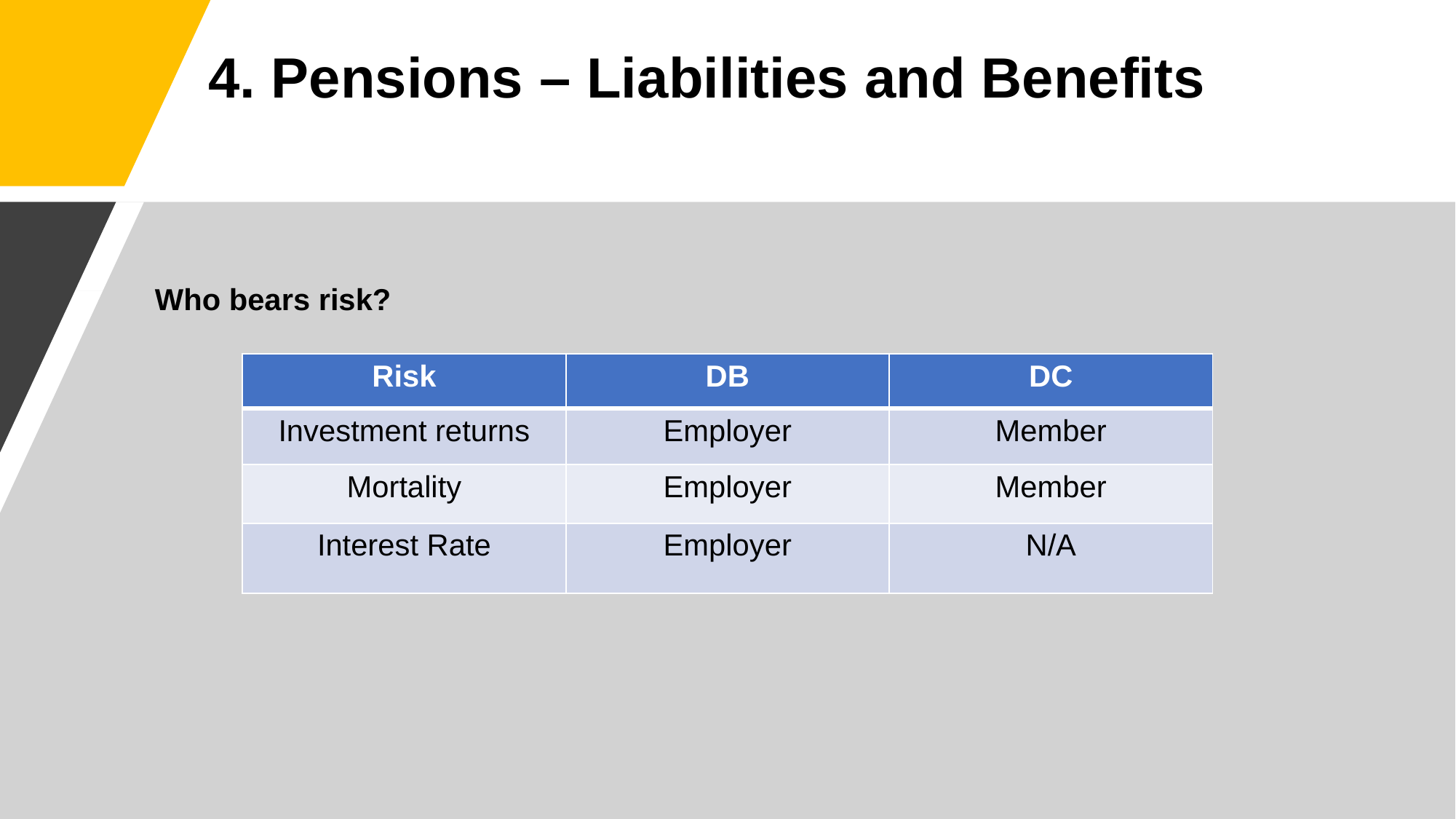

# 4. Pensions – Liabilities and Benefits

Who bears risk?

| Risk | DB | DC |
| --- | --- | --- |
| Investment returns | Employer | Member |
| Mortality | Employer | Member |
| Interest Rate | Employer | N/A |